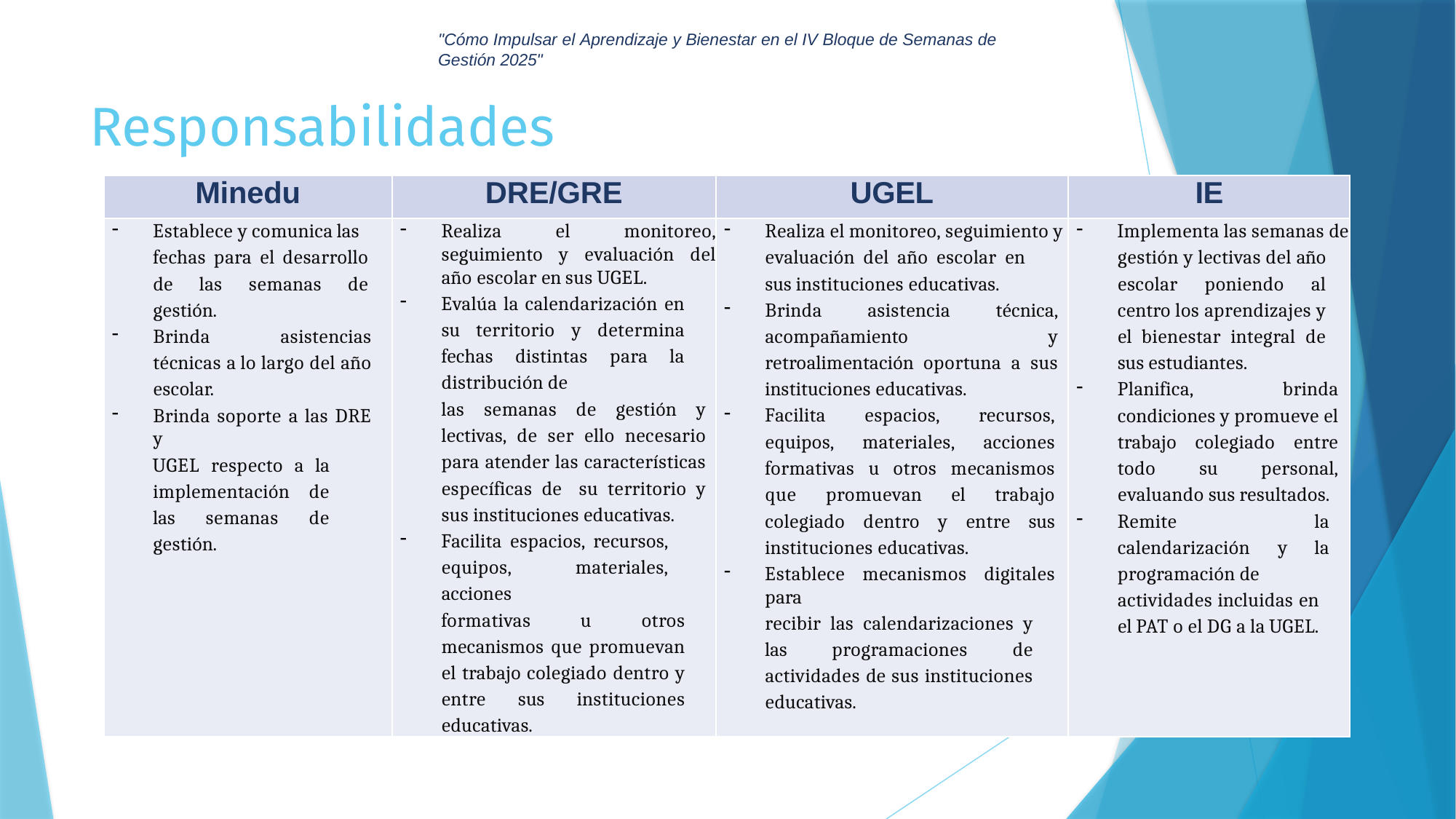

"Cómo Impulsar el Aprendizaje y Bienestar en el IV Bloque de Semanas de Gestión 2025"
# Responsabilidades
| Minedu | DRE/GRE | UGEL | IE |
| --- | --- | --- | --- |
| Establece y comunica las fechas para el desarrollo de las semanas de gestión. Brinda asistencias técnicas a lo largo del año escolar. Brinda soporte a las DRE y UGEL respecto a la implementación de las semanas de gestión. | Realiza el monitoreo, seguimiento y evaluación del año escolar en sus UGEL. Evalúa la calendarización en su territorio y determina fechas distintas para la distribución de las semanas de gestión y lectivas, de ser ello necesario para atender las características específicas de su territorio y sus instituciones educativas. Facilita espacios, recursos, equipos, materiales, acciones formativas u otros mecanismos que promuevan el trabajo colegiado dentro y entre sus instituciones educativas. | Realiza el monitoreo, seguimiento y evaluación del año escolar en sus instituciones educativas. Brinda asistencia técnica, acompañamiento y retroalimentación oportuna a sus instituciones educativas. Facilita espacios, recursos, equipos, materiales, acciones formativas u otros mecanismos que promuevan el trabajo colegiado dentro y entre sus instituciones educativas. Establece mecanismos digitales para recibir las calendarizaciones y las programaciones de actividades de sus instituciones educativas. | Implementa las semanas de gestión y lectivas del año escolar poniendo al centro los aprendizajes y el bienestar integral de sus estudiantes. Planifica, brinda condiciones y promueve el trabajo colegiado entre todo su personal, evaluando sus resultados. Remite la calendarización y la programación de actividades incluidas en el PAT o el DG a la UGEL. |